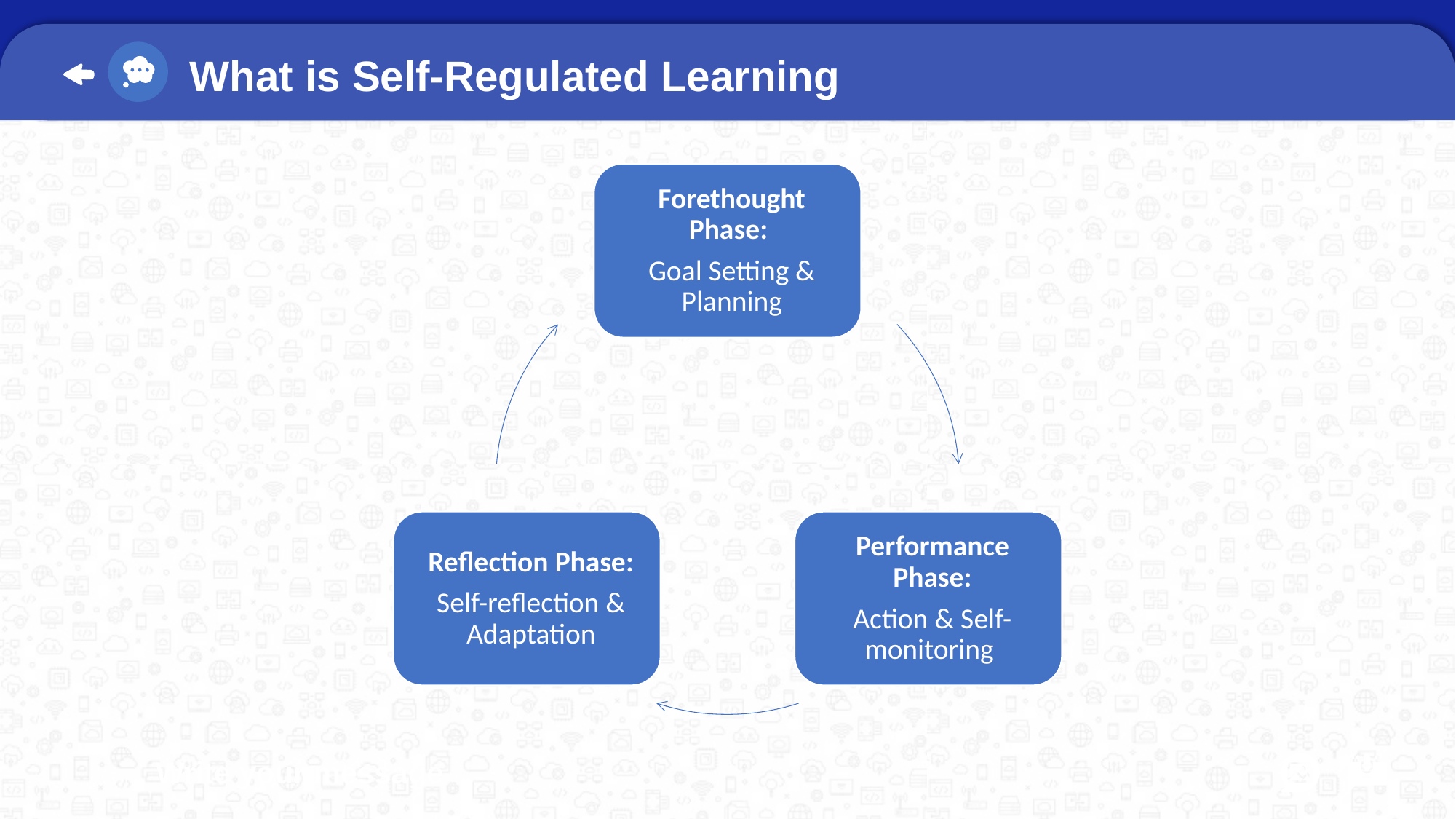

What is Self-Regulated Learning

Forethought Phase:
Goal Setting & Planning
Performance Phase:
Action & Self-monitoring
Reflection Phase:
Self-reflection & Adaptation
Write your message